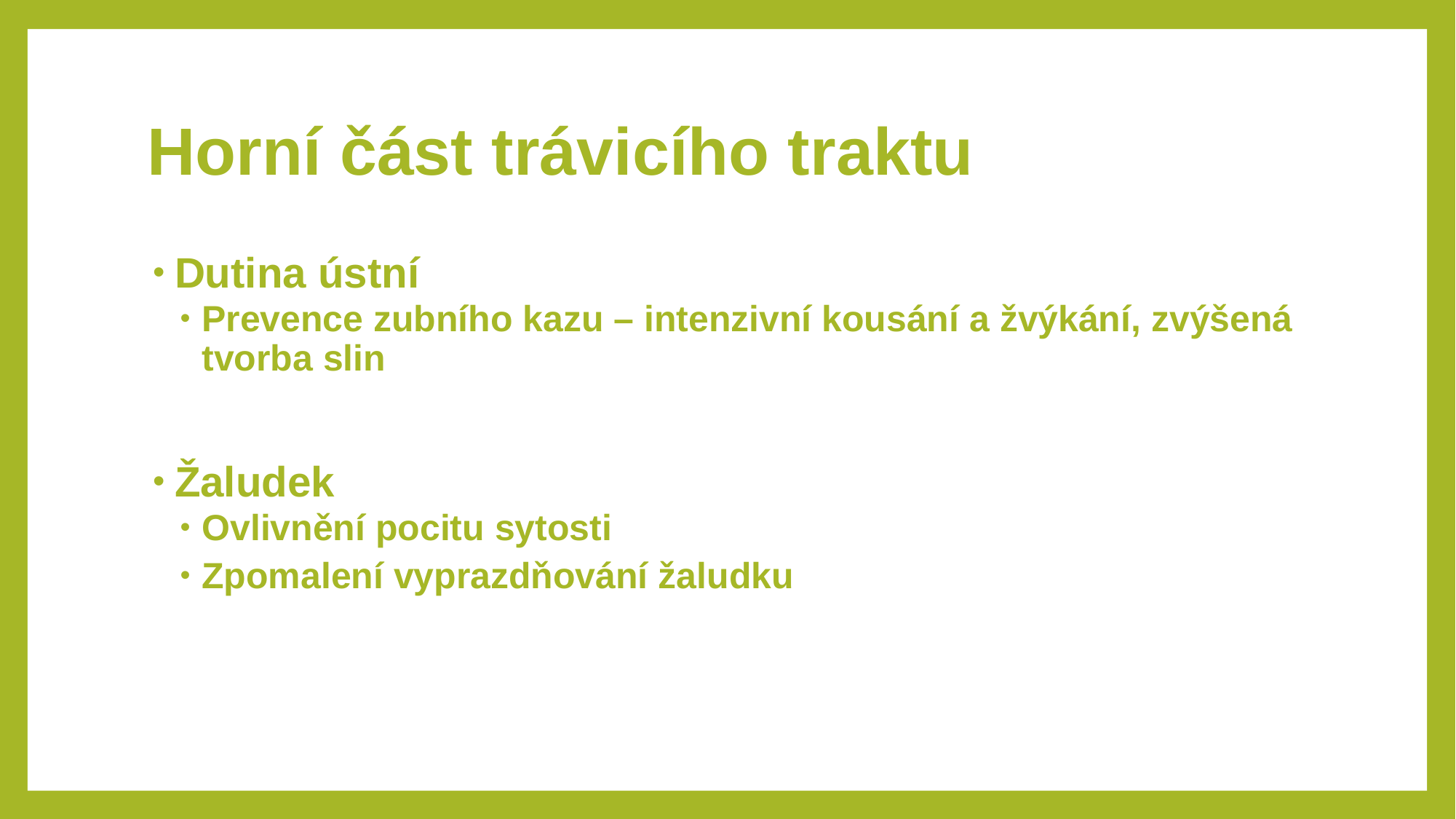

# Horní část trávicího traktu
Dutina ústní
Prevence zubního kazu – intenzivní kousání a žvýkání, zvýšená tvorba slin

Žaludek
Ovlivnění pocitu sytosti
Zpomalení vyprazdňování žaludku